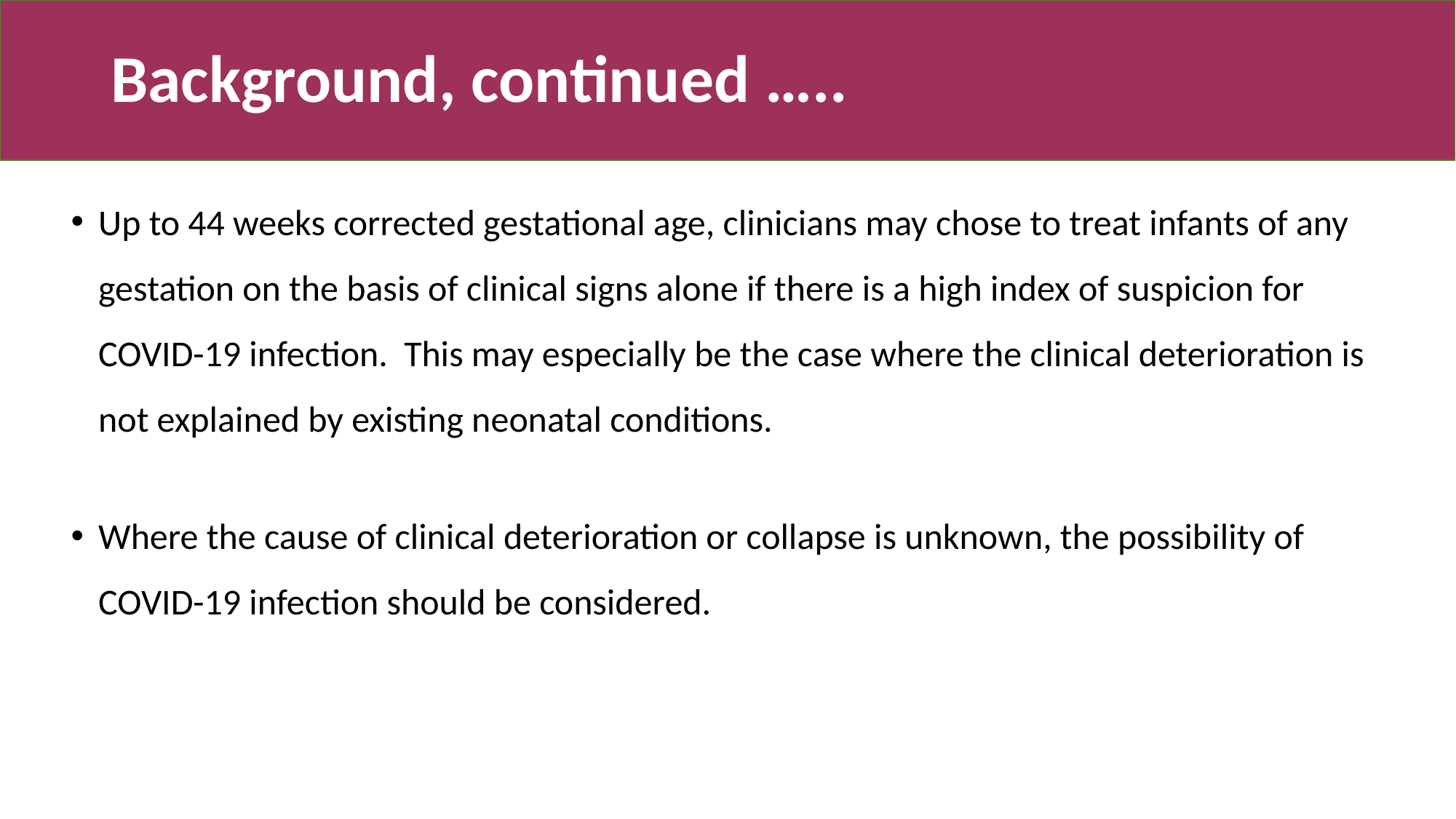

# Background, continued …..
Up to 44 weeks corrected gestational age, clinicians may chose to treat infants of any gestation on the basis of clinical signs alone if there is a high index of suspicion for COVID-19 infection.  This may especially be the case where the clinical deterioration is not explained by existing neonatal conditions.

Where the cause of clinical deterioration or collapse is unknown, the possibility of COVID-19 infection should be considered.